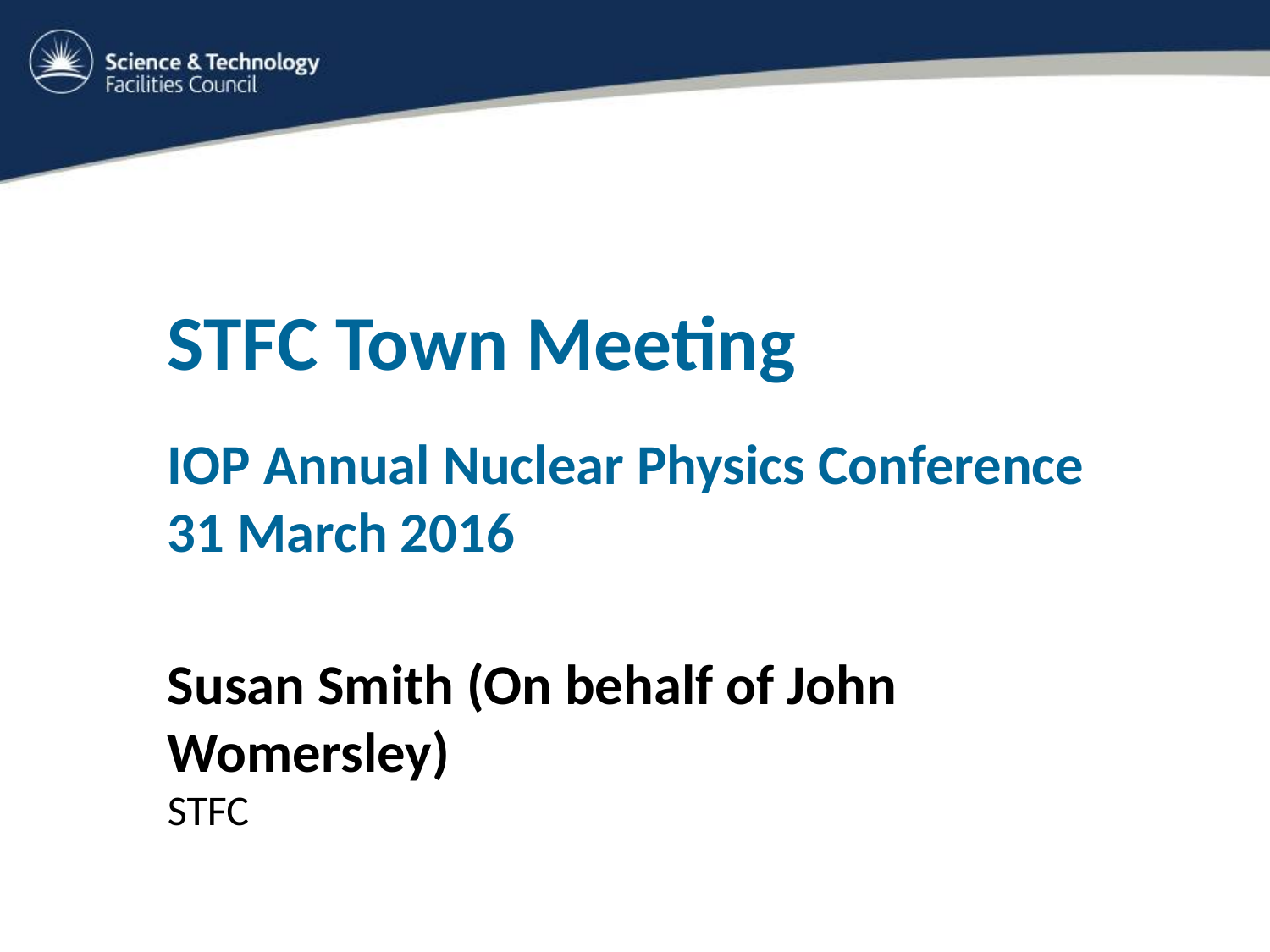

STFC Town Meeting

IOP Annual Nuclear Physics Conference
31 March 2016

Susan Smith (On behalf of John Womersley)
STFC